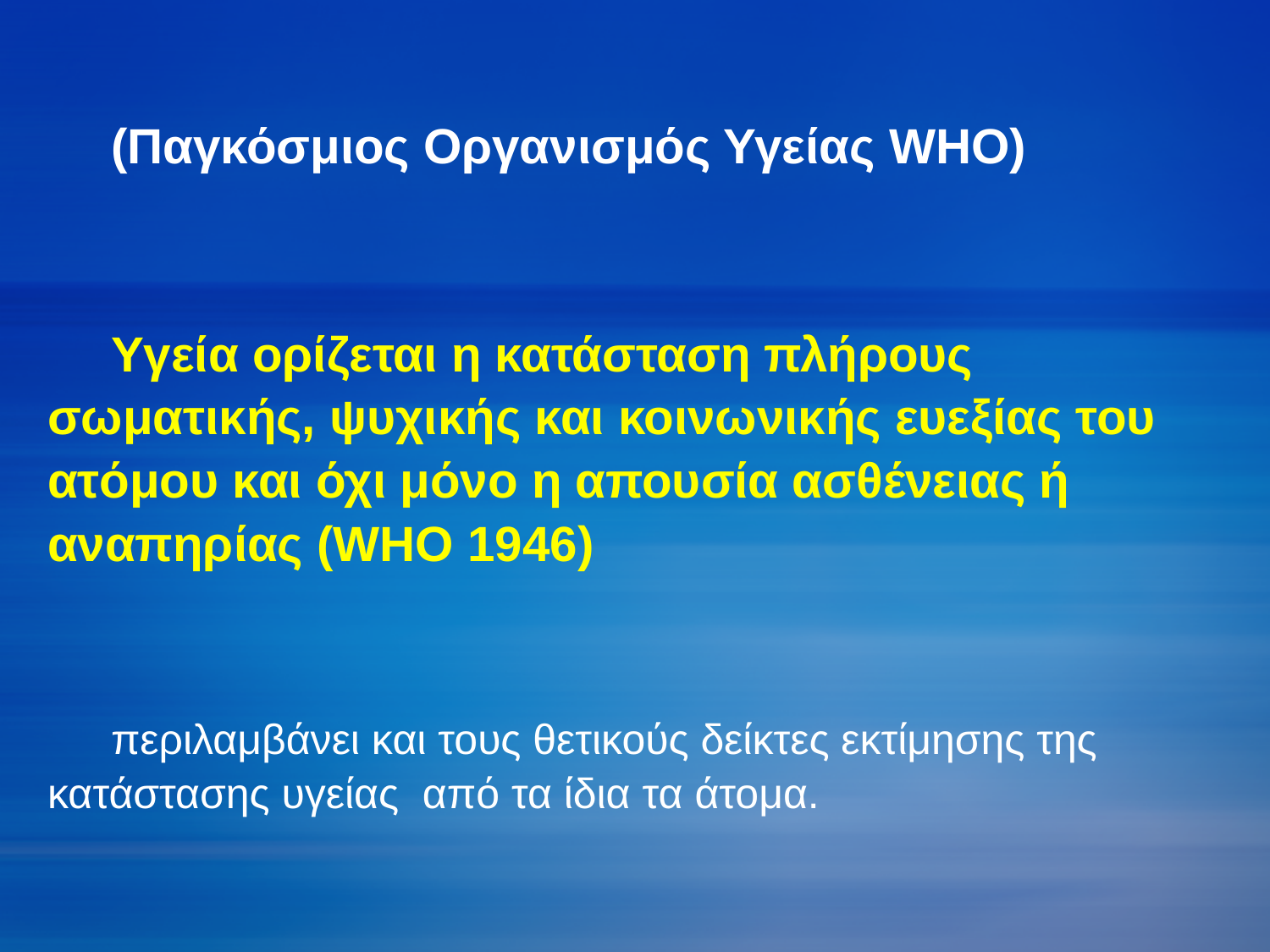

(Παγκόσμιος Οργανισμός Υγείας WHO)

Yγεία ορίζεται η κατάσταση πλήρους σωματικής, ψυχικής και κοινωνικής ευεξίας του ατόμου και όχι μόνο η απουσία ασθένειας ή αναπηρίας (WHO 1946)

περιλαμβάνει και τους θετικούς δείκτες εκτίμησης της κατάστασης υγείας  από τα ίδια τα άτομα.